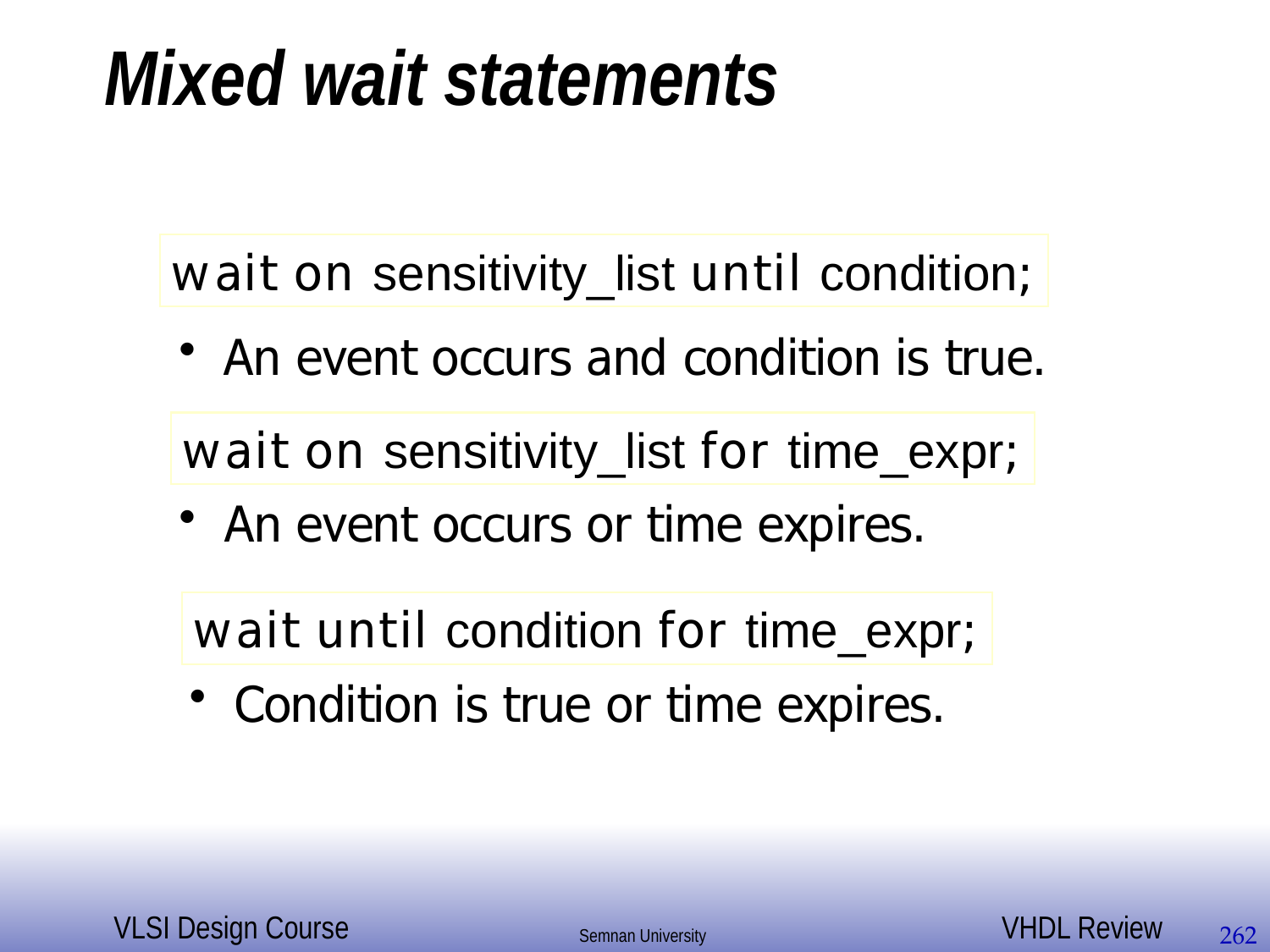

# Mixed wait statements
wait on sensitivity_list until condition;
 An event occurs and condition is true.
wait on sensitivity_list for time_expr;
 An event occurs or time expires.
wait until condition for time_expr;
 Condition is true or time expires.
262